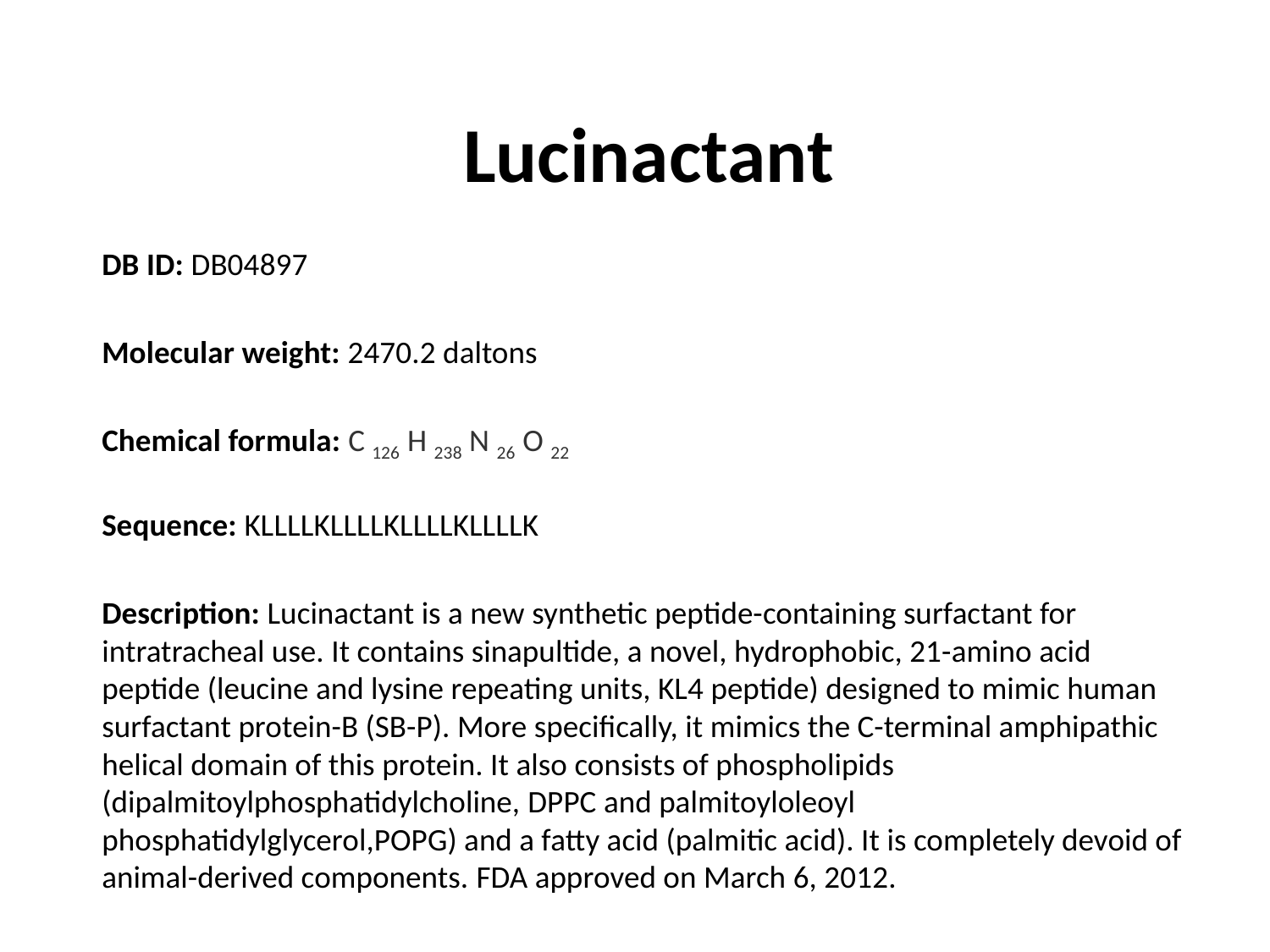

# Lucinactant
DB ID: DB04897

Molecular weight: 2470.2 daltons

Chemical formula: C 126 H 238 N 26 O 22

Sequence: KLLLLKLLLLKLLLLKLLLLK

Description: Lucinactant is a new synthetic peptide-containing surfactant for intratracheal use. It contains sinapultide, a novel, hydrophobic, 21-amino acid peptide (leucine and lysine repeating units, KL4 peptide) designed to mimic human surfactant protein-B (SB-P). More specifically, it mimics the C-terminal amphipathic helical domain of this protein. It also consists of phospholipids (dipalmitoylphosphatidylcholine, DPPC and palmitoyloleoyl phosphatidylglycerol,POPG) and a fatty acid (palmitic acid). It is completely devoid of animal-derived components. FDA approved on March 6, 2012.